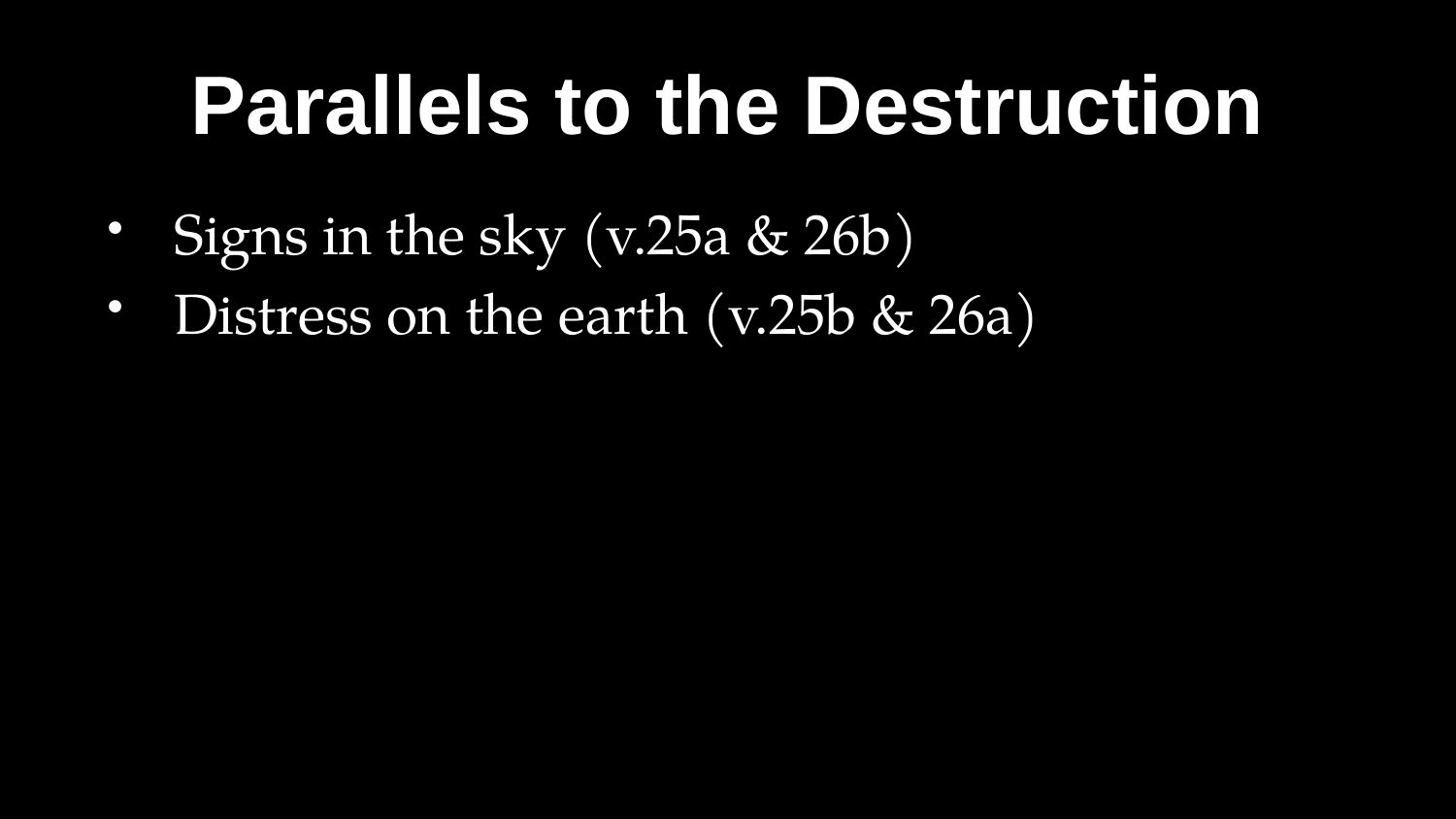

# Parallels to the Destruction
Signs in the sky (v.25a & 26b)
Distress on the earth (v.25b & 26a)